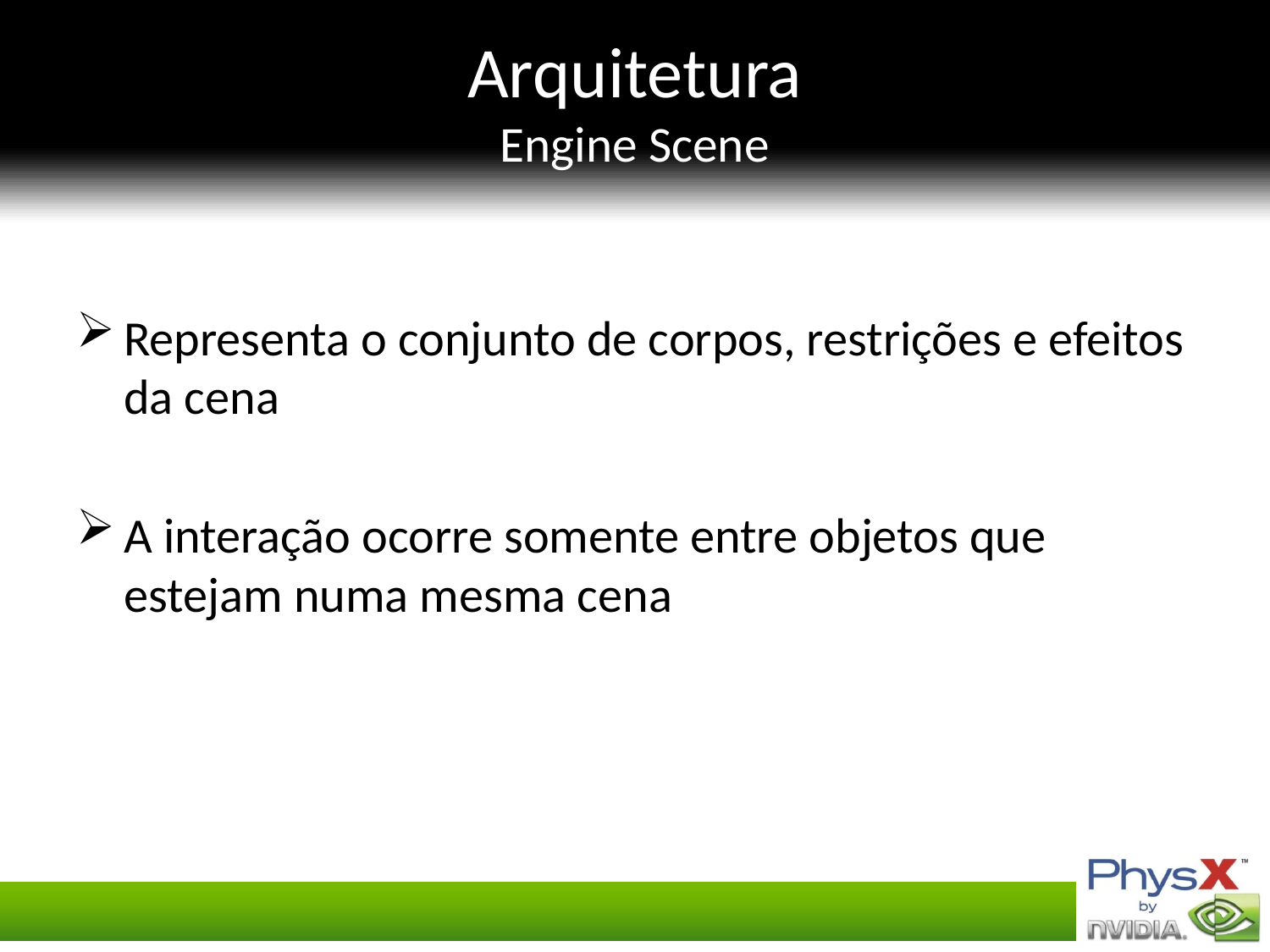

# Arquitetura Engine Scene

Representa o conjunto de corpos, restrições e efeitos da cena

A interação ocorre somente entre objetos que estejam numa mesma cena